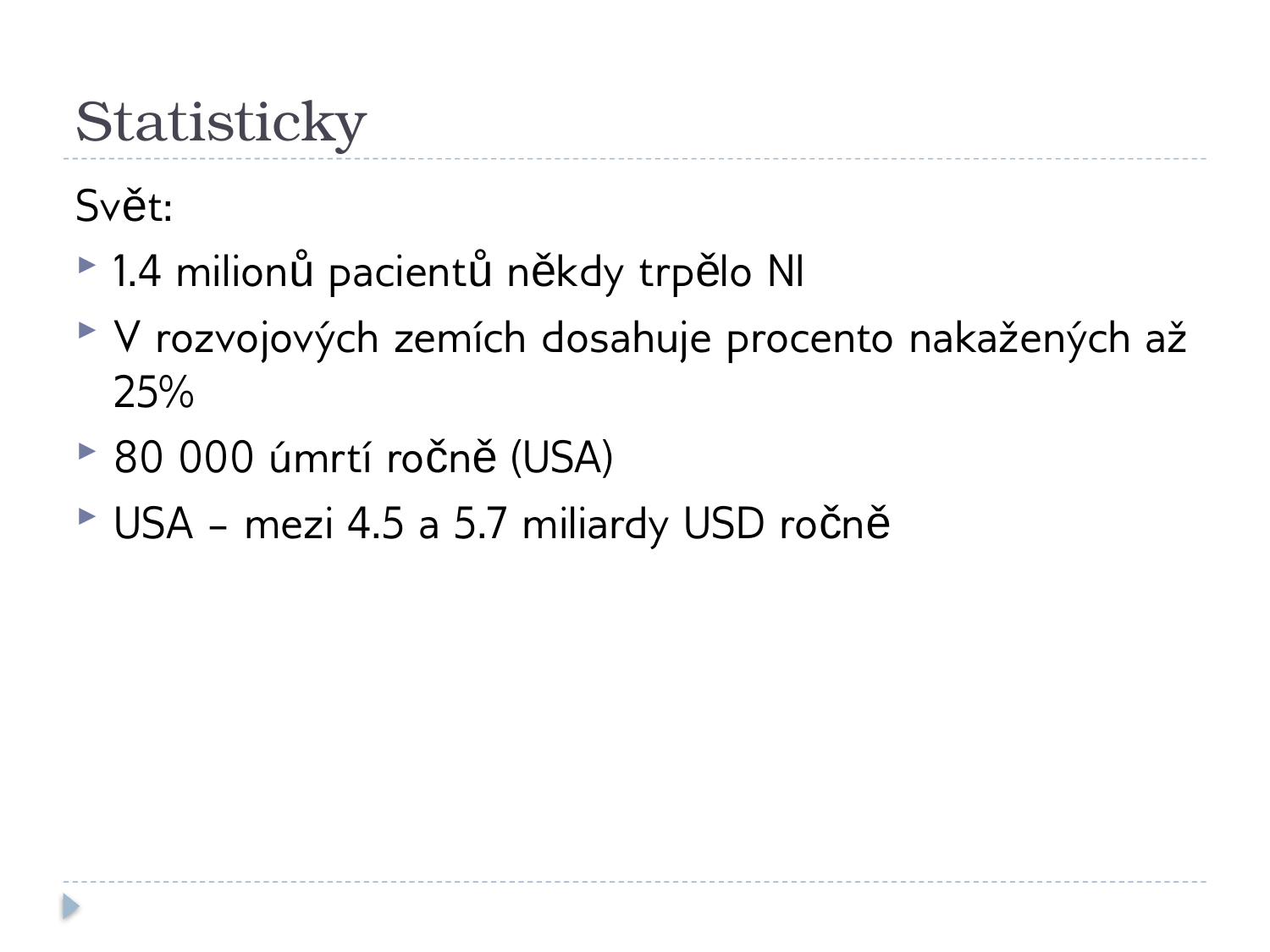

# Statisticky
Svět:
1.4 milionů pacientů někdy trpělo NI
V rozvojových zemích dosahuje procento nakažených až 25%
80 000 úmrtí ročně (USA)
USA – mezi 4.5 a 5.7 miliardy USD ročně